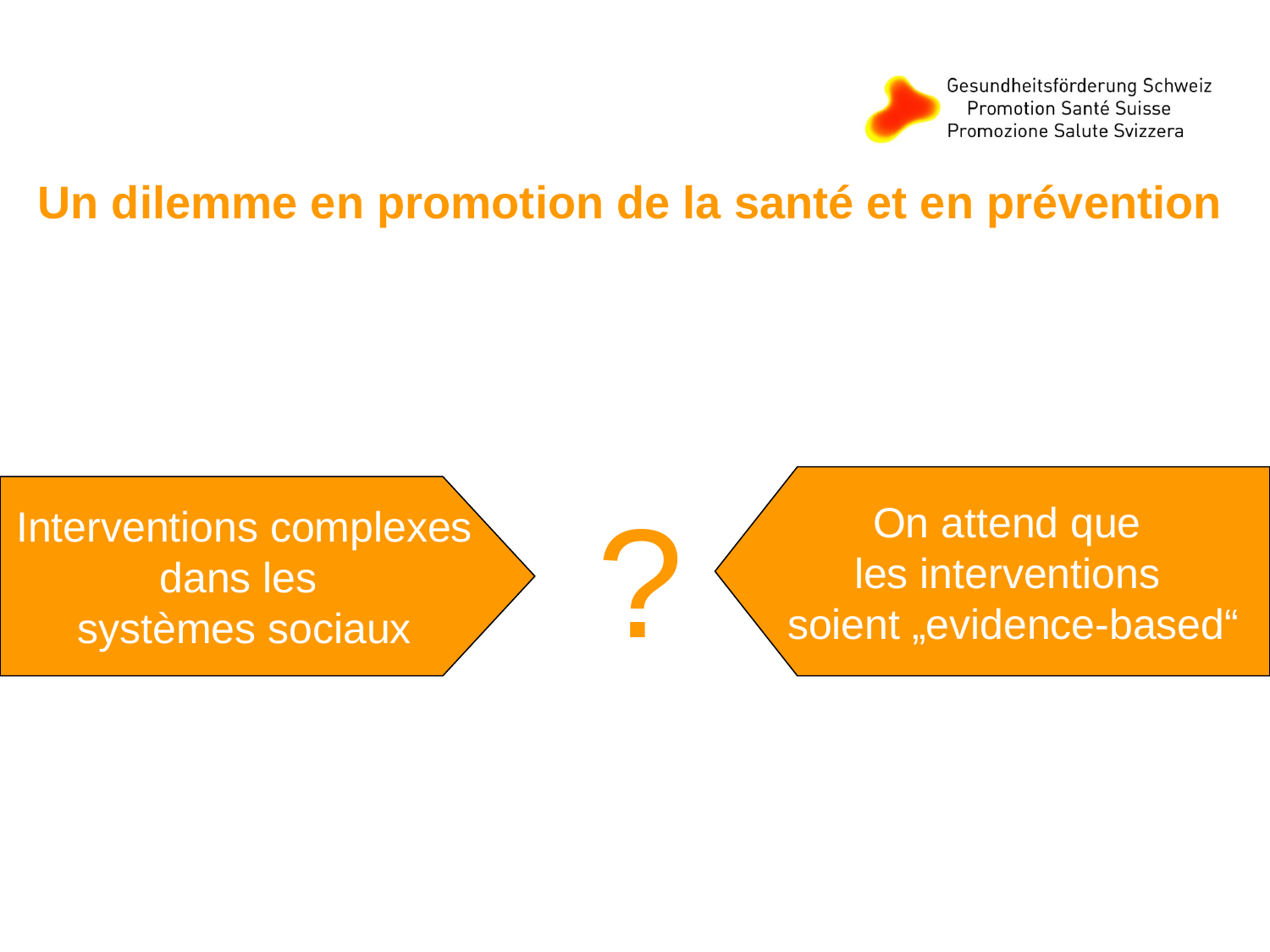

# Un dilemme en promotion de la santé et en prévention
On attend que
les interventions
soient „evidence-based“
?
 Interventions complexes
dans les
systèmes sociaux